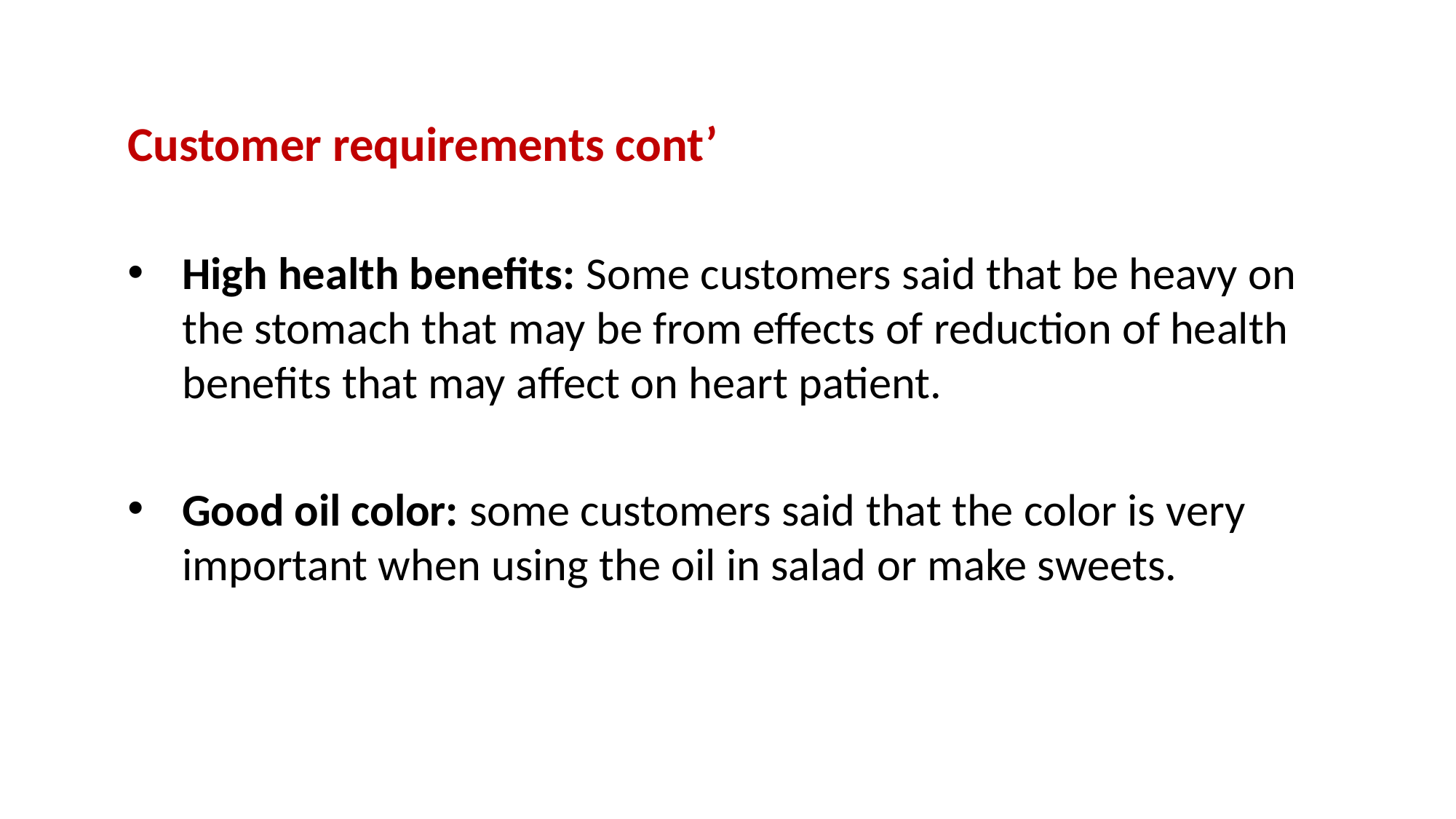

Customer requirements cont’

High health benefits: Some customers said that be heavy on the stomach that may be from effects of reduction of health benefits that may affect on heart patient.

Good oil color: some customers said that the color is very important when using the oil in salad or make sweets.